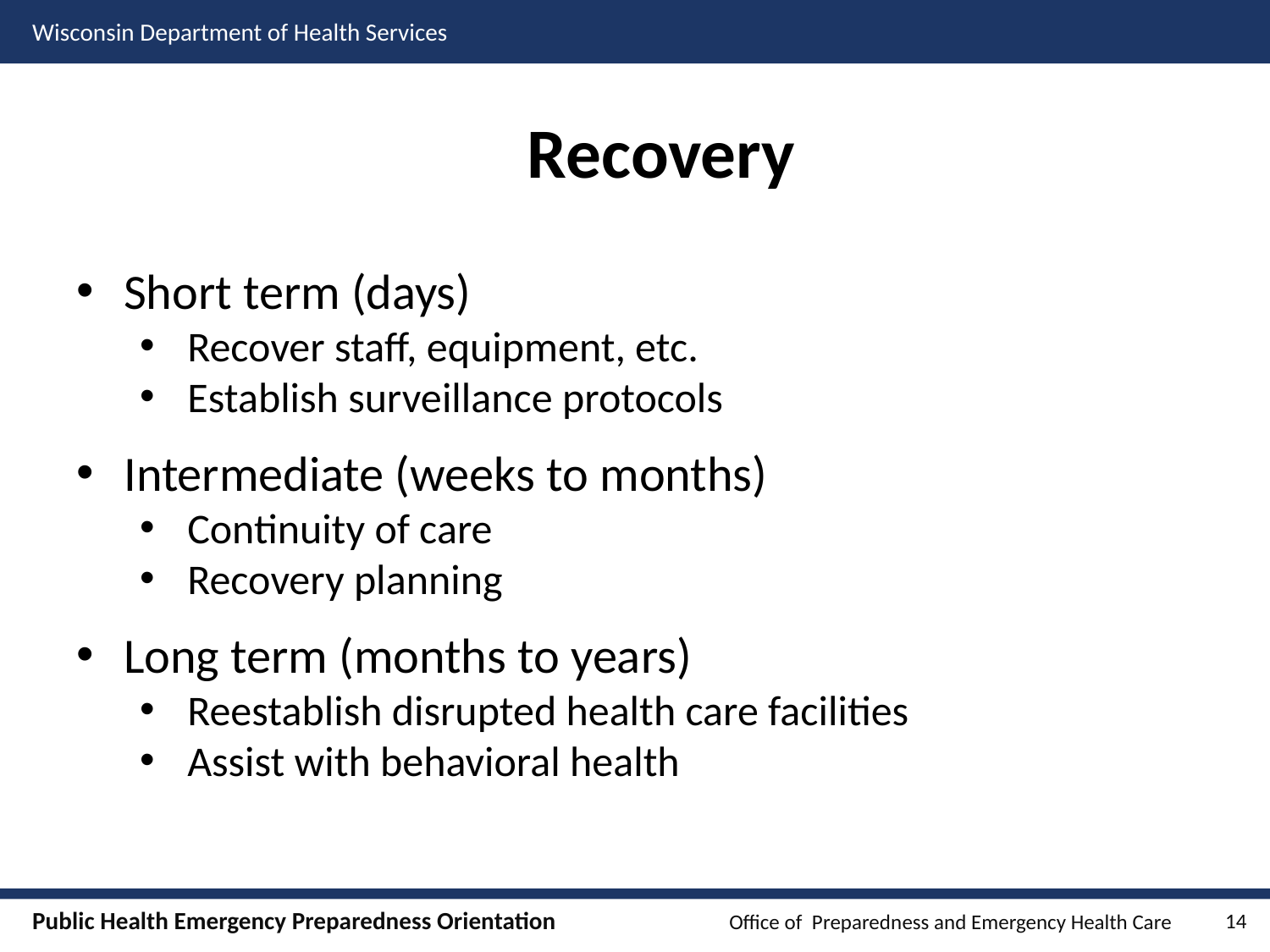

# Recovery
Short term (days)
Recover staff, equipment, etc.
Establish surveillance protocols
Intermediate (weeks to months)
Continuity of care
Recovery planning
Long term (months to years)
Reestablish disrupted health care facilities
Assist with behavioral health

14